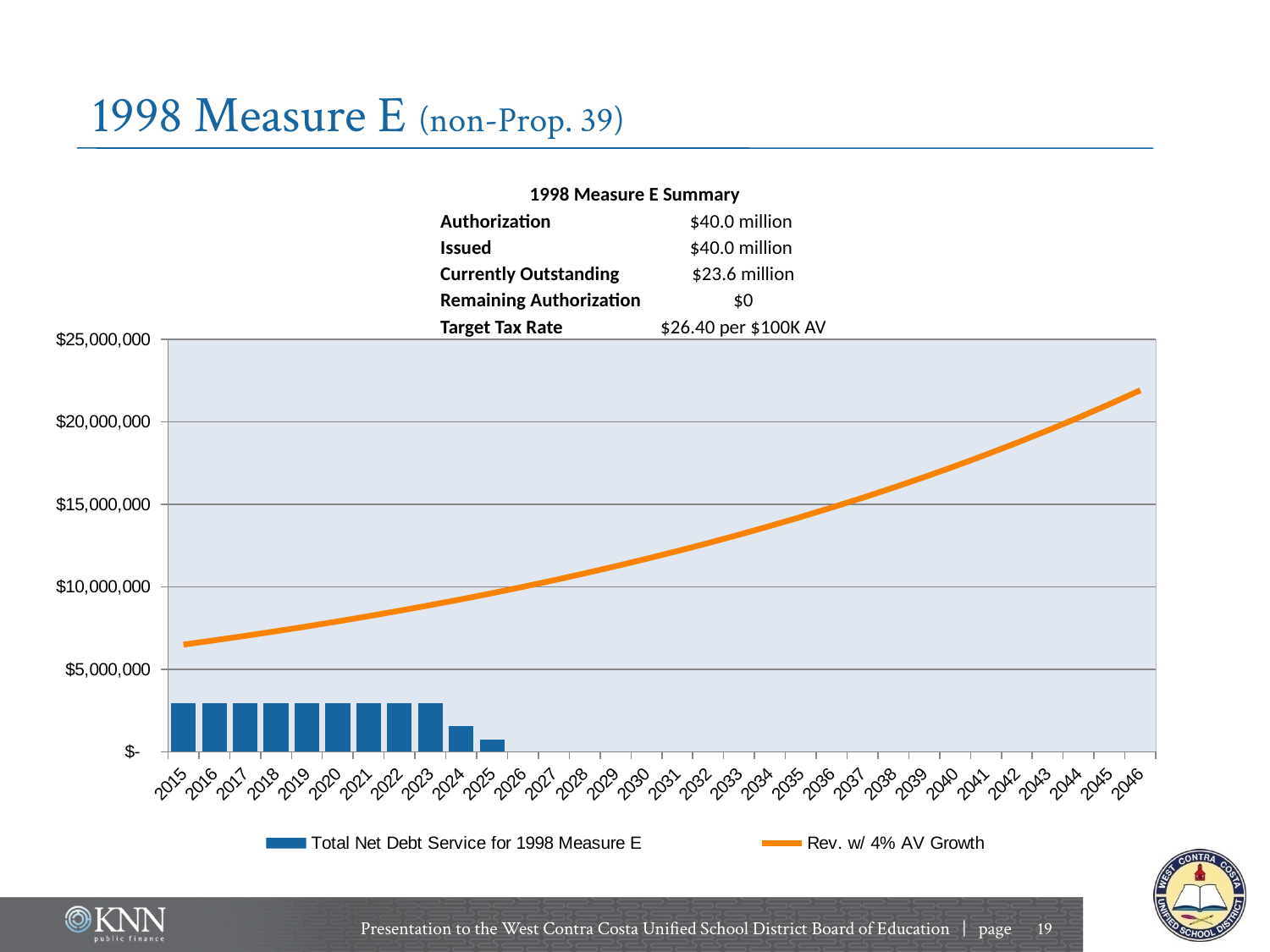

# 1998 Measure E (non-Prop. 39)
| 1998 Measure E Summary |  |
| --- | --- |
| Authorization | $40.0 million |
| Issued | $40.0 million |
| Currently Outstanding | $23.6 million |
| Remaining Authorization | $0 |
| Target Tax Rate | $26.40 per $100K AV |

### Chart

| Category | Total Net Debt Service for 1998 Measure E  | Rev. w/ 4% AV Growth |
|---|---|---|
| 2015 | 2940867.5 | 6498271.285704 |
| 2016 | 2939942.5 | 6758202.1371321585 |
| 2017 | 2941287.5 | 7028530.222617442 |
| 2018 | 2945323.75 | 7309671.431522145 |
| 2019 | 2941912.5 | 7602058.28878303 |
| 2020 | 2950107.5 | 7906140.6203343505 |
| 2021 | 2949052.5 | 8222386.245147727 |
| 2022 | 2953852.5 | 8551281.69495364 |
| 2023 | 2949832.5 | 8893332.962751795 |
| 2024 | 1533275.0 | 9249066.28126184 |
| 2025 | 743575.0 | 9619028.932512328 |
| 2026 | None | 10003790.089812819 |
| 2027 | None | 10403941.693405326 |
| 2028 | None | 10820099.361141548 |
| 2029 | None | 11252903.33558721 |
| 2030 | None | 11703019.469010698 |
| 2031 | None | 12171140.247771127 |
| 2032 | None | 12657985.857681984 |
| 2033 | None | 13164305.291989254 |
| 2034 | None | 13690877.503668822 |
| 2035 | None | 14238512.603815578 |
| 2036 | None | 14808053.107968196 |
| 2037 | None | 15400375.232286924 |
| 2038 | None | 16016390.241578404 |
| 2039 | None | 16657045.851241548 |
| 2040 | None | 17323327.685291212 |
| 2041 | None | 18016260.792702857 |
| 2042 | None | 18736911.224410973 |
| 2043 | None | 19486387.67338742 |
| 2044 | None | 20265843.18032293 |
| 2045 | None | 21076476.907535832 |
| 2046 | None | 21919535.983837243 |
Presentation to the West Contra Costa Unified School District Board of Education   |   page
19